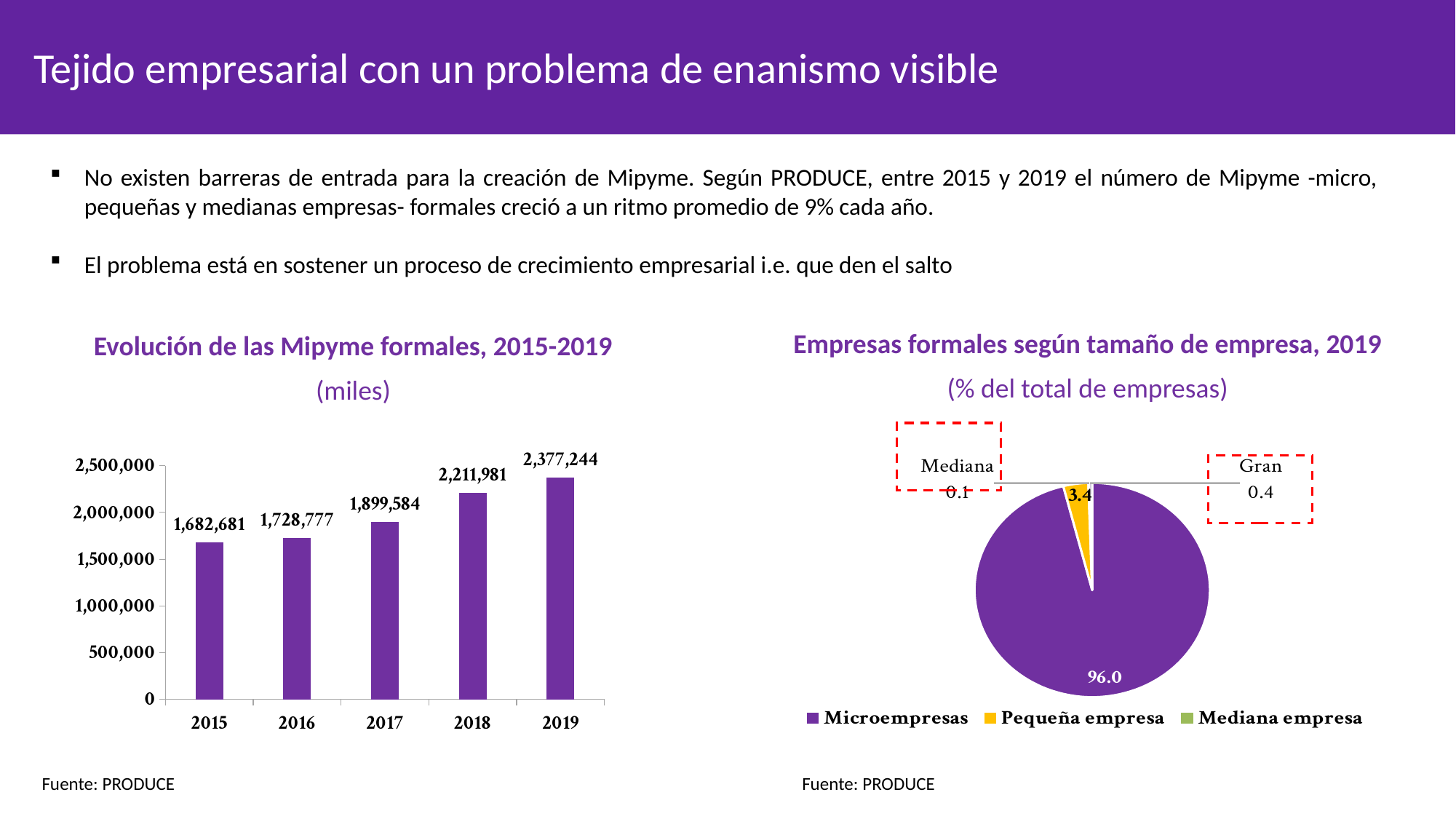

Tejido empresarial con un problema de enanismo visible
No existen barreras de entrada para la creación de Mipyme. Según PRODUCE, entre 2015 y 2019 el número de Mipyme -micro, pequeñas y medianas empresas- formales creció a un ritmo promedio de 9% cada año.

El problema está en sostener un proceso de crecimiento empresarial i.e. que den el salto
Empresas formales según tamaño de empresa, 2019
(% del total de empresas)
Evolución de las Mipyme formales, 2015-2019
(miles)

### Chart

| Category |  |
|---|---|
| Microempresas | 96.03939364357265 |
| Pequeña empresa | 3.437977761679852 |
| Mediana empresa | 0.12305276437176264 |
| Gran empresa | 0.3995758303757236 |

### Chart

| Category |  |
|---|---|
| 2015 | 1682681.0 |
| 2016 | 1728777.0 |
| 2017 | 1899584.0 |
| 2018 | 2211981.0 |
| 2019 | 2377244.0 |
Fuente: PRODUCE
Fuente: PRODUCE